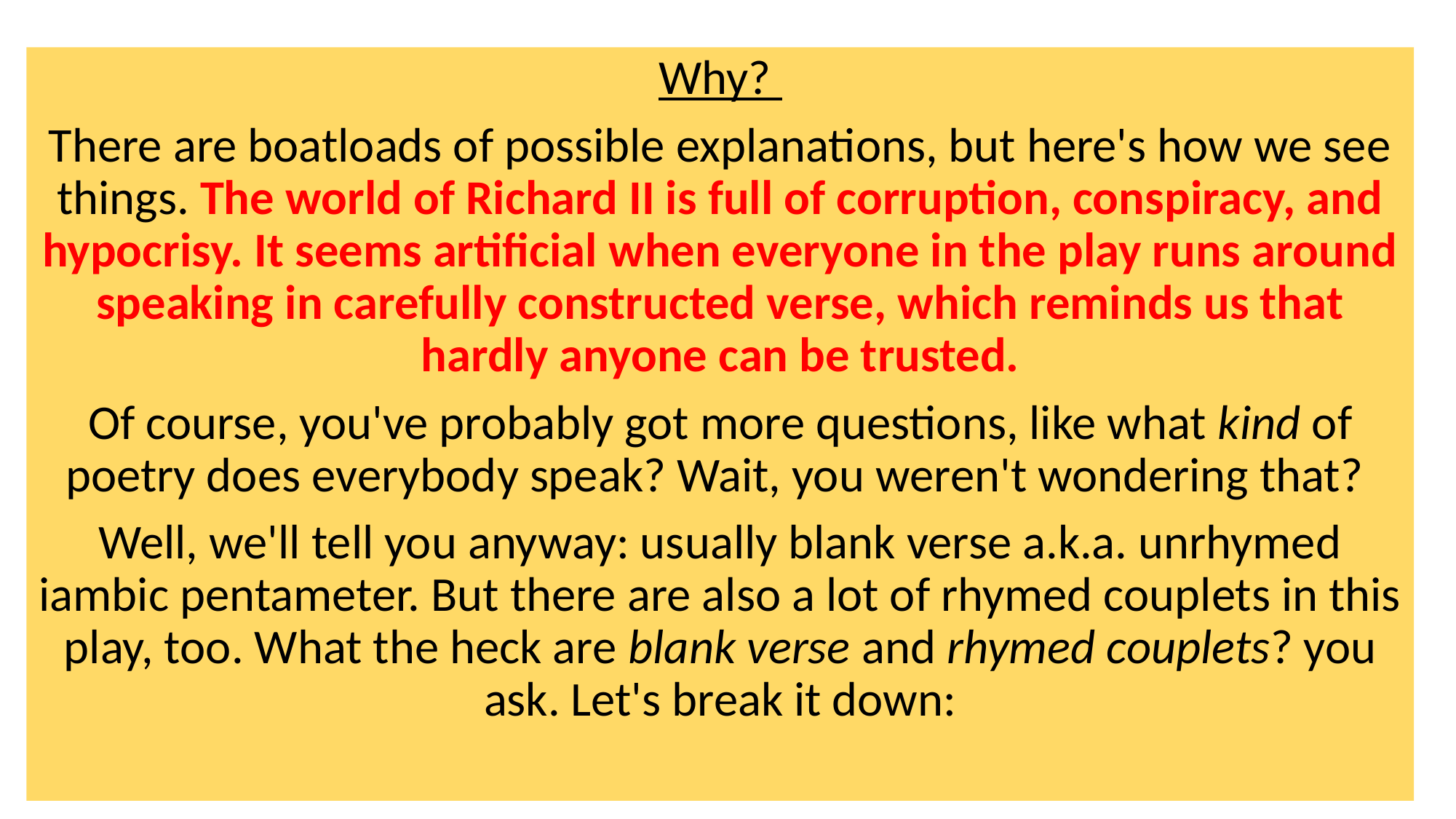

Why?
There are boatloads of possible explanations, but here's how we see things. The world of Richard II is full of corruption, conspiracy, and hypocrisy. It seems artificial when everyone in the play runs around speaking in carefully constructed verse, which reminds us that hardly anyone can be trusted.
Of course, you've probably got more questions, like what kind of poetry does everybody speak? Wait, you weren't wondering that?
Well, we'll tell you anyway: usually blank verse a.k.a. unrhymed iambic pentameter. But there are also a lot of rhymed couplets in this play, too. What the heck are blank verse and rhymed couplets? you ask. Let's break it down: